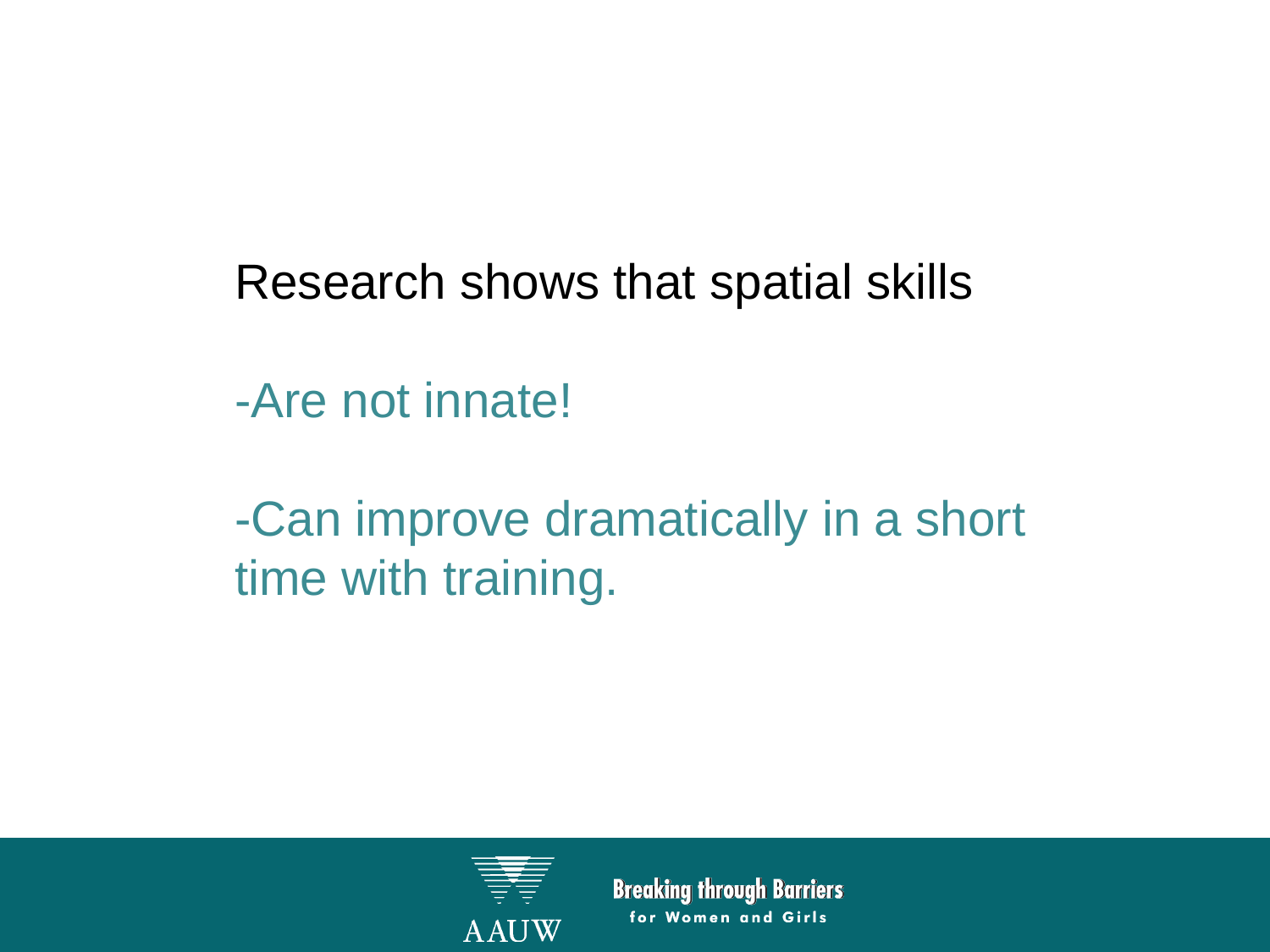

Research shows that spatial skills

-Are not innate!

-Can improve dramatically in a short time with training.